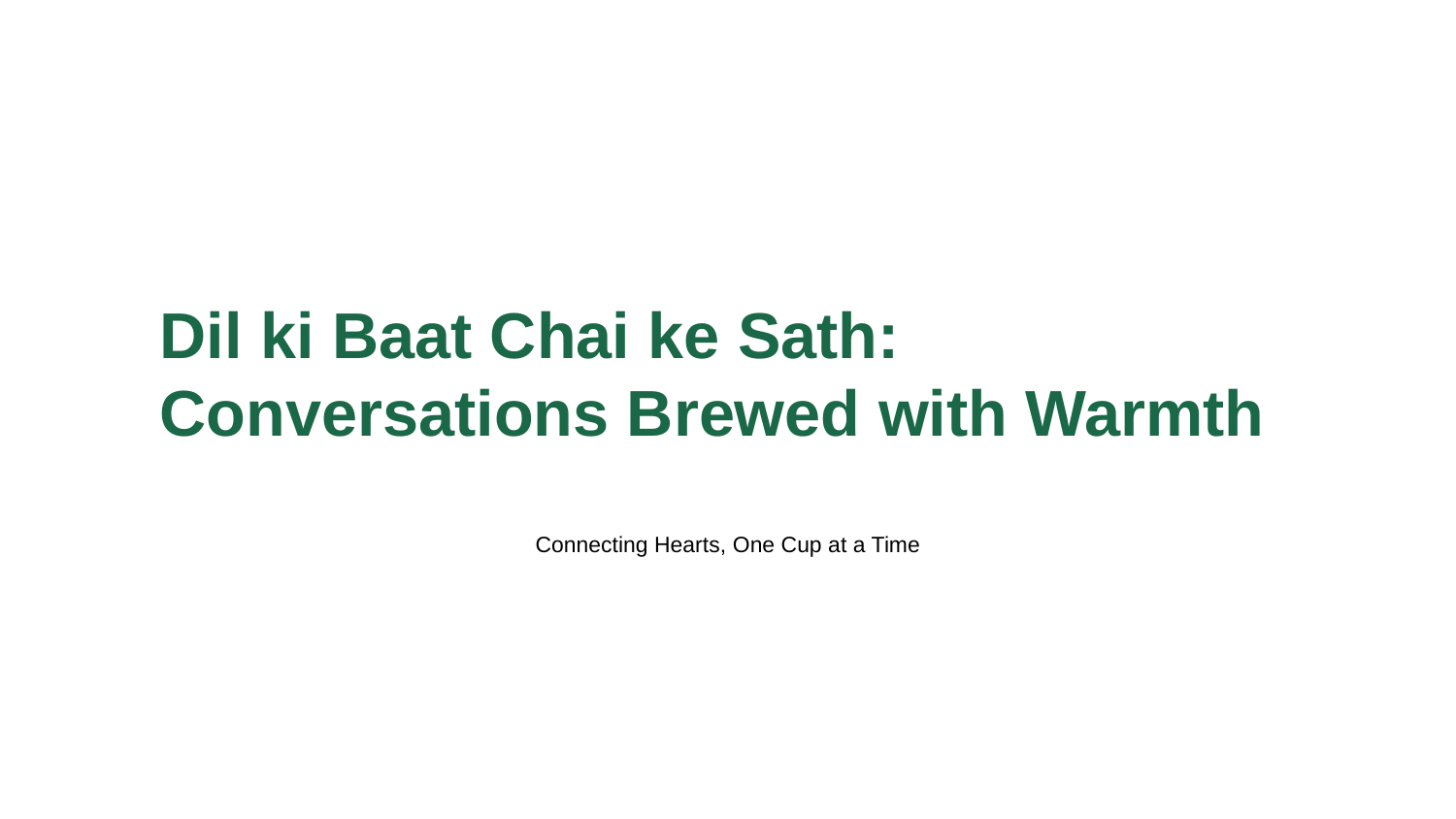

Dil ki Baat Chai ke Sath: Conversations Brewed with Warmth

Connecting Hearts, One Cup at a Time